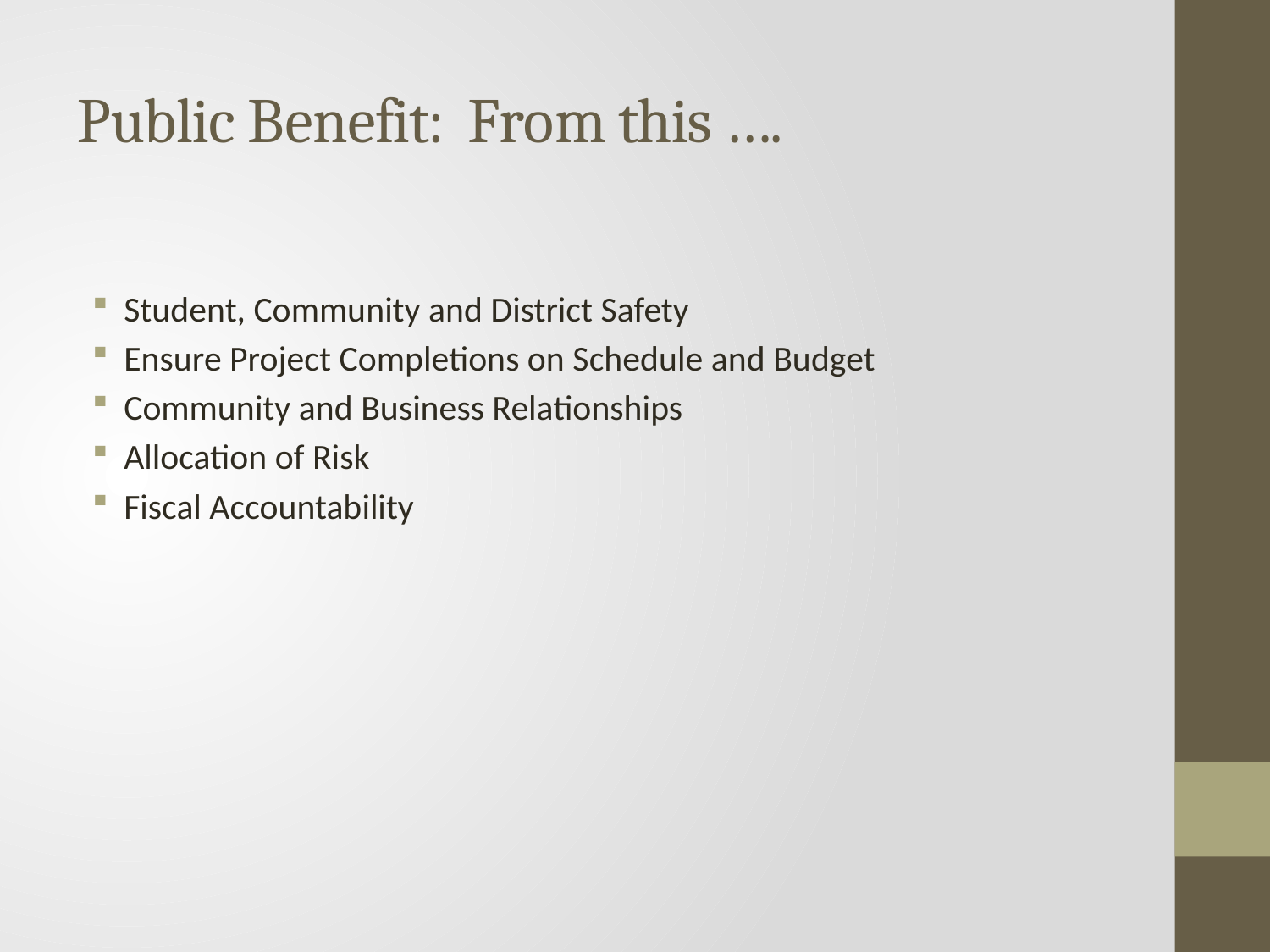

# Public Benefit:  From this ….

Student, Community and District Safety
Ensure Project Completions on Schedule and Budget
Community and Business Relationships
Allocation of Risk
Fiscal Accountability